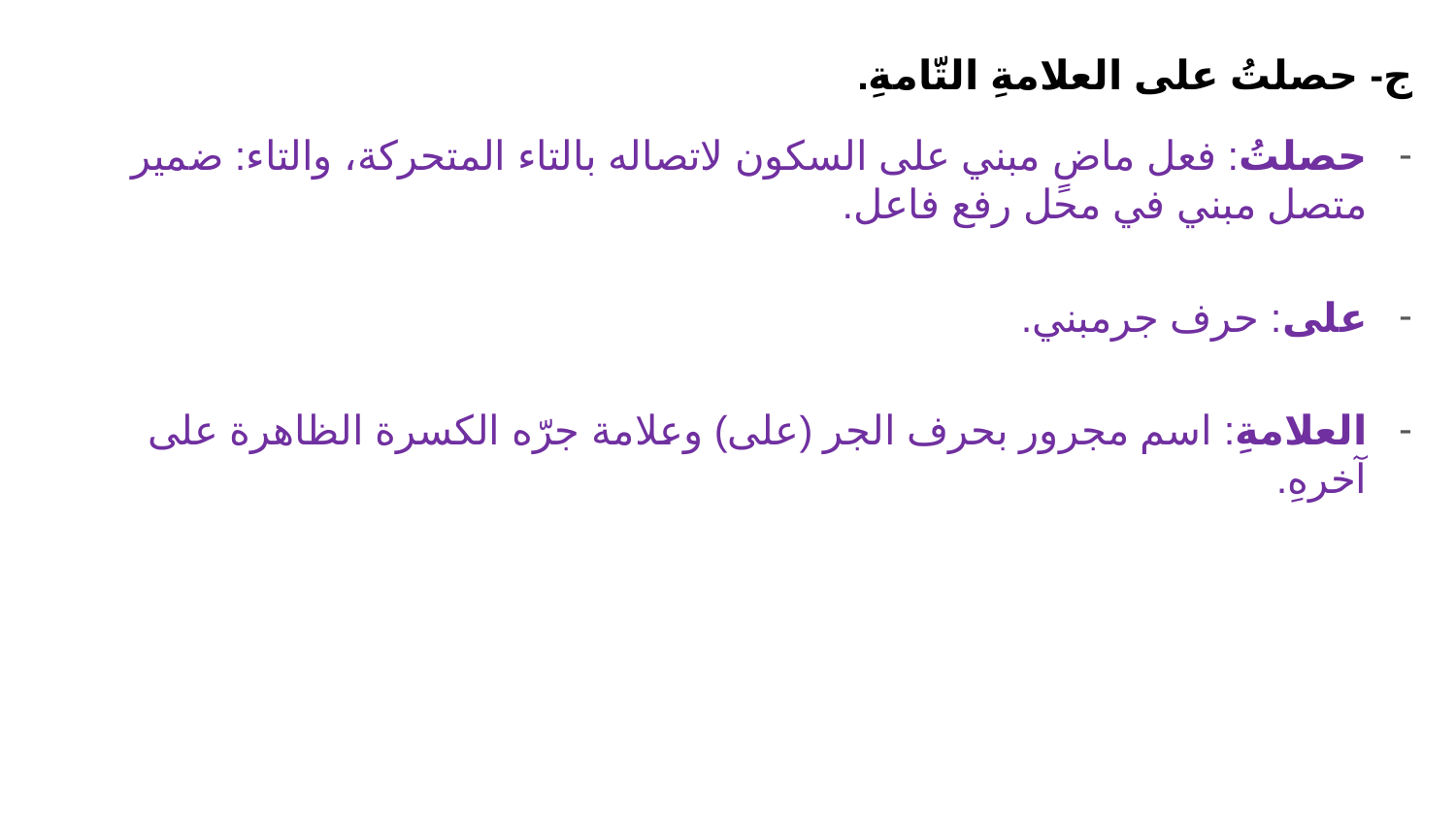

ج- حصلتُ على العلامةِ التّامةِ.
حصلتُ: فعل ماضٍ مبني على السكون لاتصاله بالتاء المتحركة، والتاء: ضمير متصل مبني في محل رفع فاعل.
على: حرف جرمبني.
العلامةِ: اسم مجرور بحرف الجر (على) وعلامة جرّه الكسرة الظاهرة على آخرهِ.